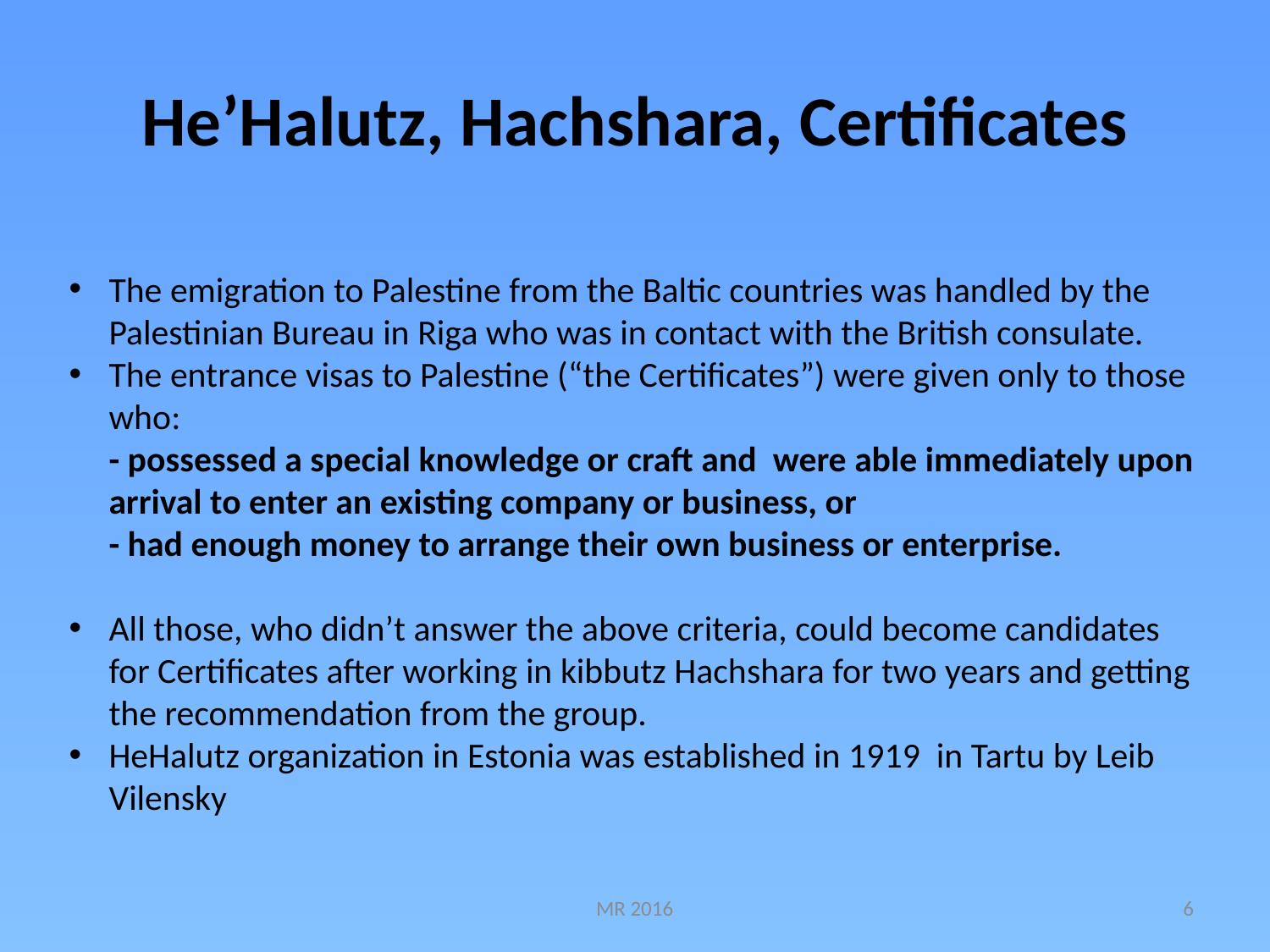

# He’Halutz, Hachshara, Certificates
The emigration to Palestine from the Baltic countries was handled by the Palestinian Bureau in Riga who was in contact with the British consulate.
The entrance visas to Palestine (“the Certificates”) were given only to those who:
- possessed a special knowledge or craft and  were able immediately upon arrival to enter an existing company or business, or
- had enough money to arrange their own business or enterprise.
All those, who didn’t answer the above criteria, could become candidates for Certificates after working in kibbutz Hachshara for two years and getting the recommendation from the group.
HeHalutz organization in Estonia was established in 1919  in Tartu by Leib Vilensky

MR 2016
6